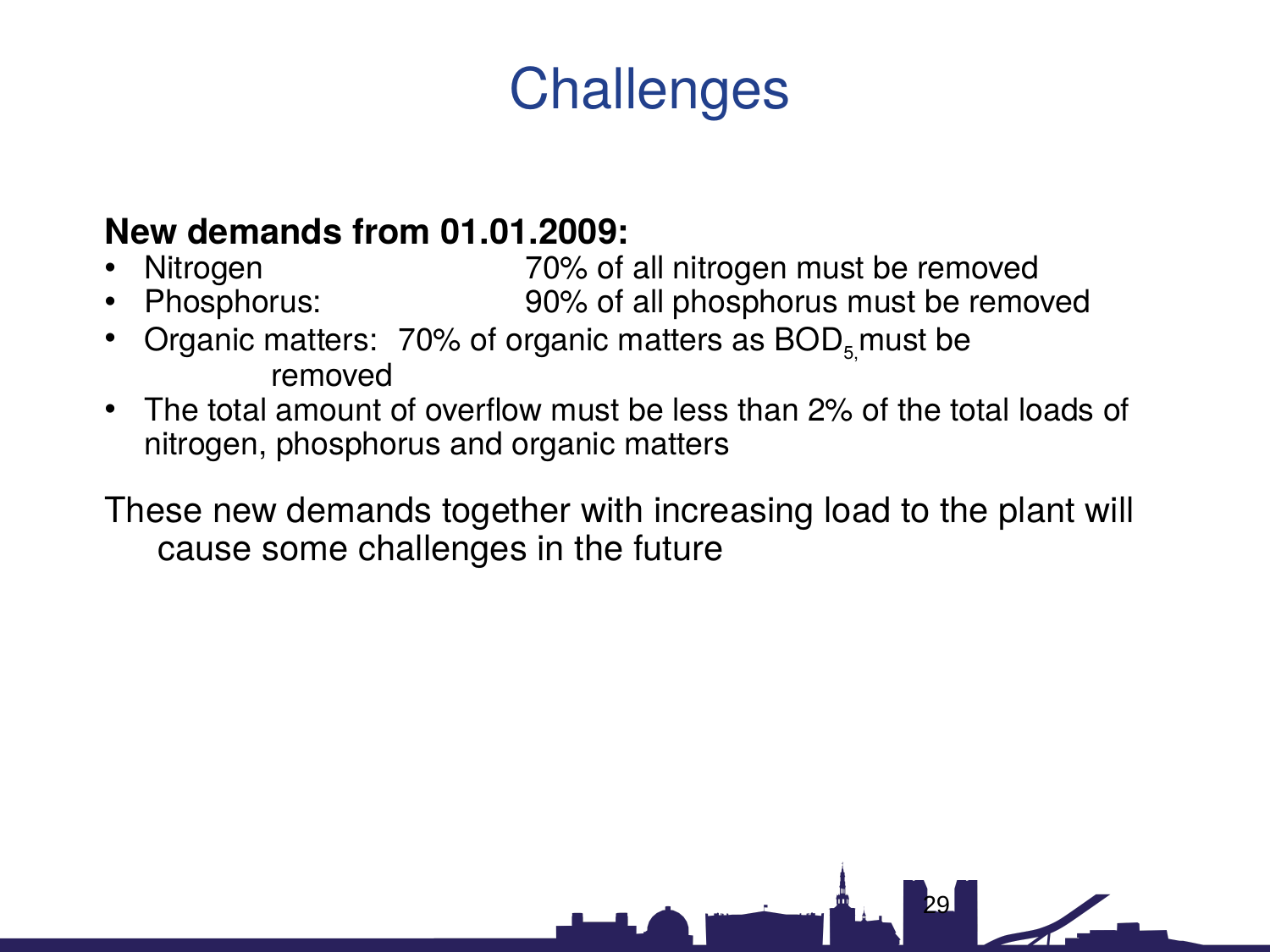

# Challenges
New demands from 01.01.2009:
Nitrogen			70% of all nitrogen must be removed
Phosphorus:		90% of all phosphorus must be removed
Organic matters:	70% of organic matters as BOD5,must be 		removed
The total amount of overflow must be less than 2% of the total loads of nitrogen, phosphorus and organic matters

These new demands together with increasing load to the plant will cause some challenges in the future
29